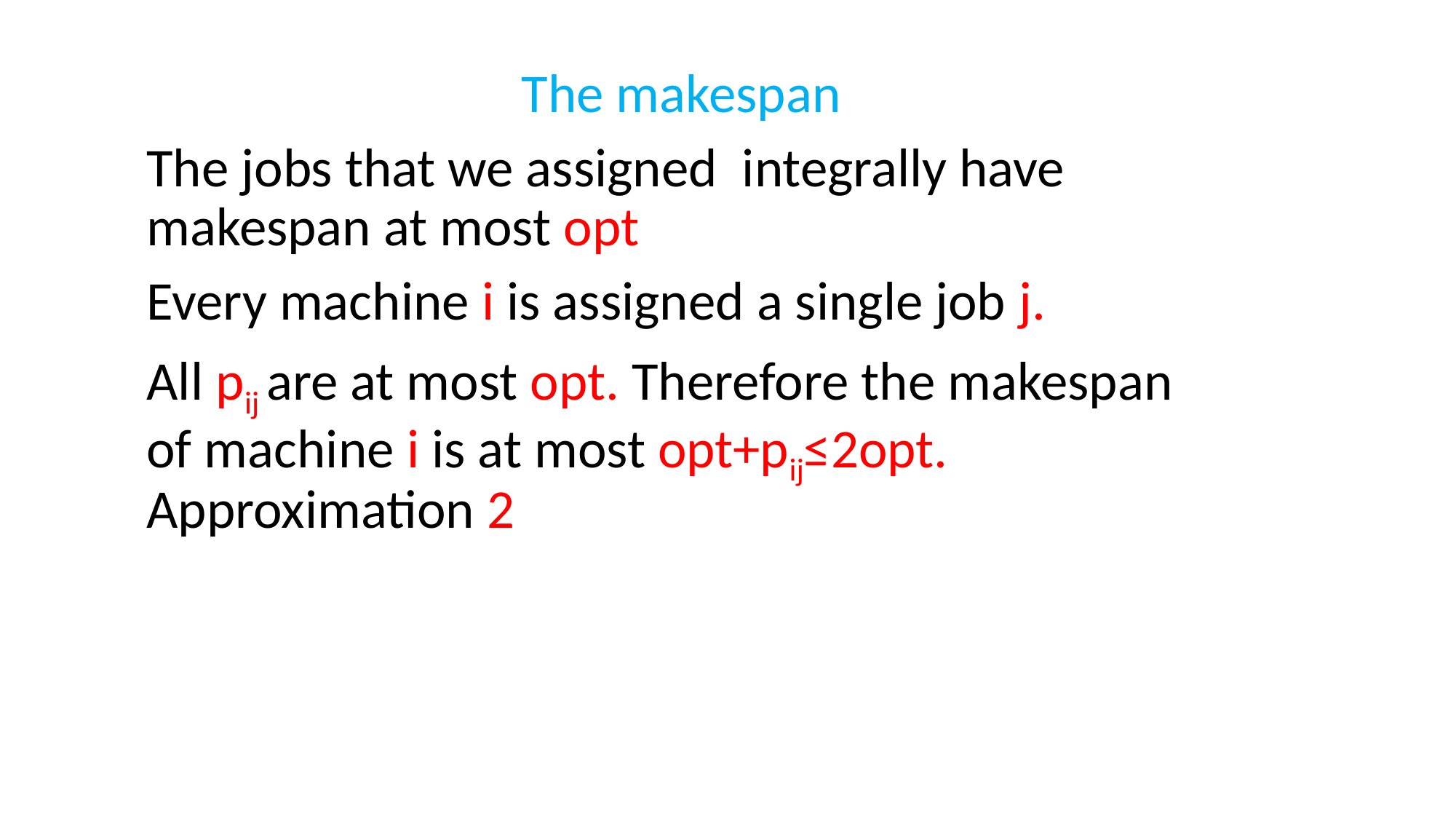

The makespan
The jobs that we assigned  integrally have makespan at most opt
Every machine i is assigned a single job j.
All pij are at most opt. Therefore the makespan of machine i is at most opt+pij≤2opt. Approximation 2

#